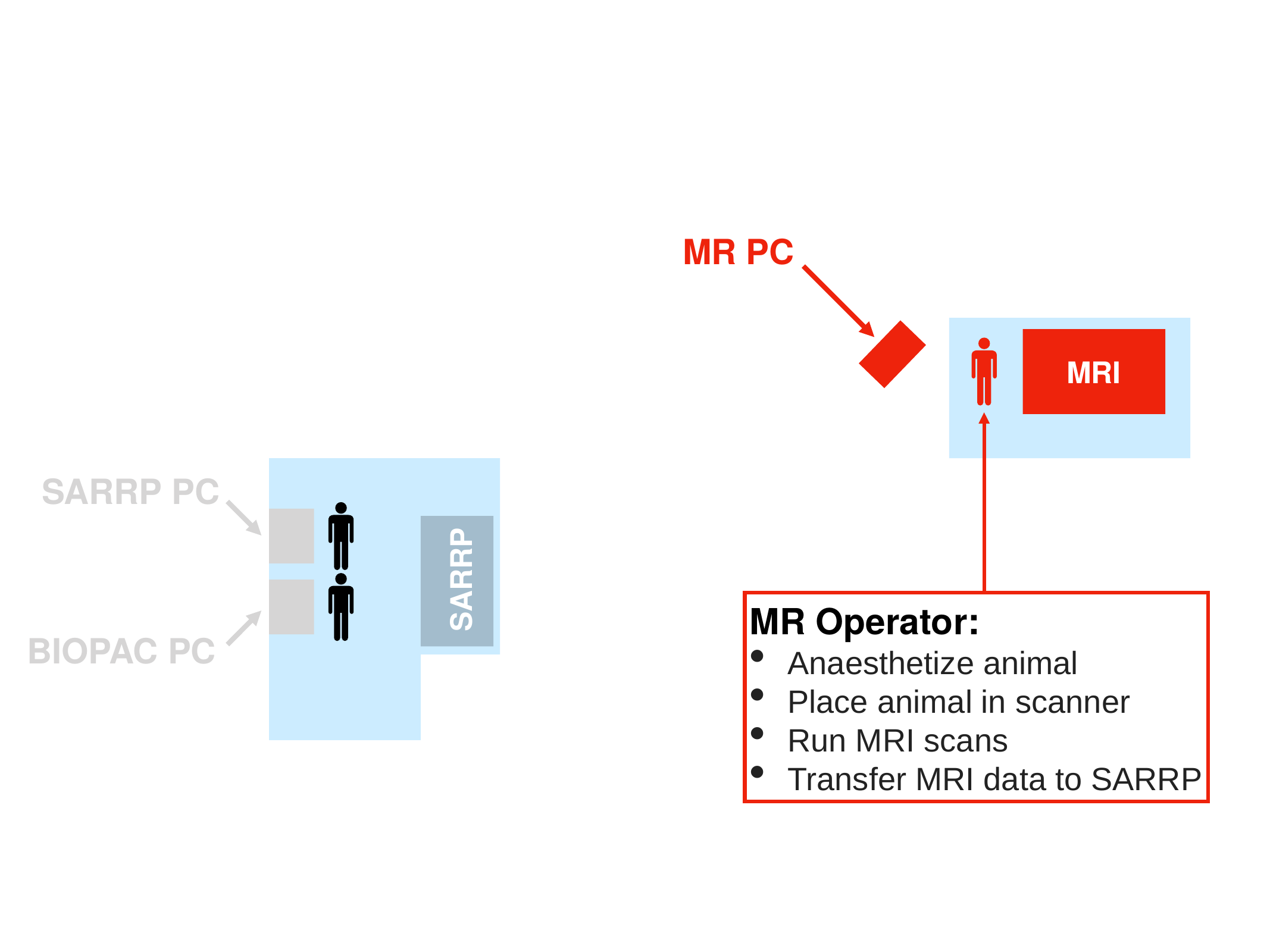

MR PC

MRI

SARRP PC

SARRP

MR Operator:
Anaesthetize animal
Place animal in scanner
Run MRI scans
Transfer MRI data to SARRP

BIOPAC PC